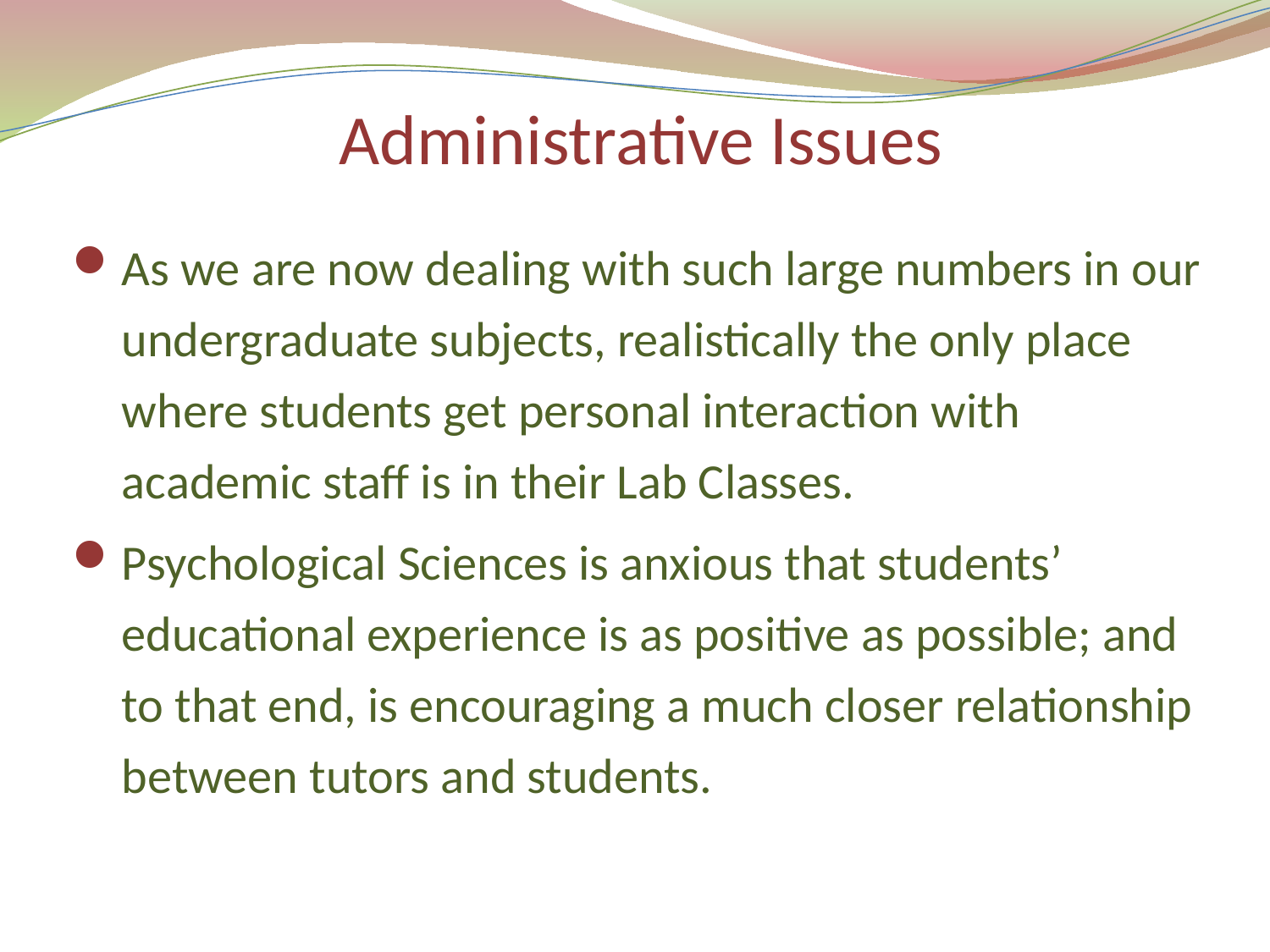

# Administrative Issues
As we are now dealing with such large numbers in our undergraduate subjects, realistically the only place where students get personal interaction with academic staff is in their Lab Classes.
Psychological Sciences is anxious that students’ educational experience is as positive as possible; and to that end, is encouraging a much closer relationship between tutors and students.